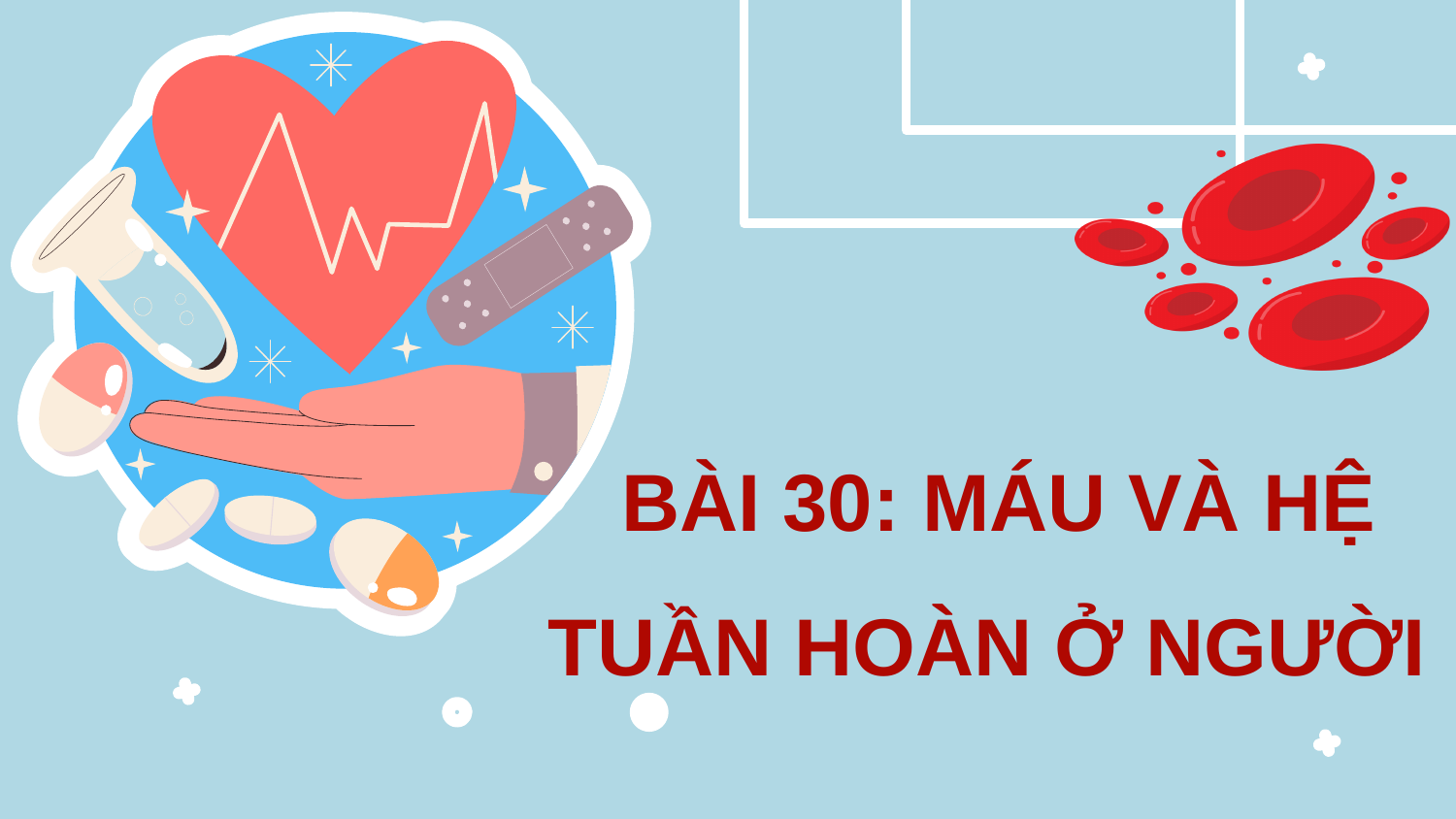

BÀI 30: MÁU VÀ HỆ TUẦN HOÀN Ở NGƯỜI